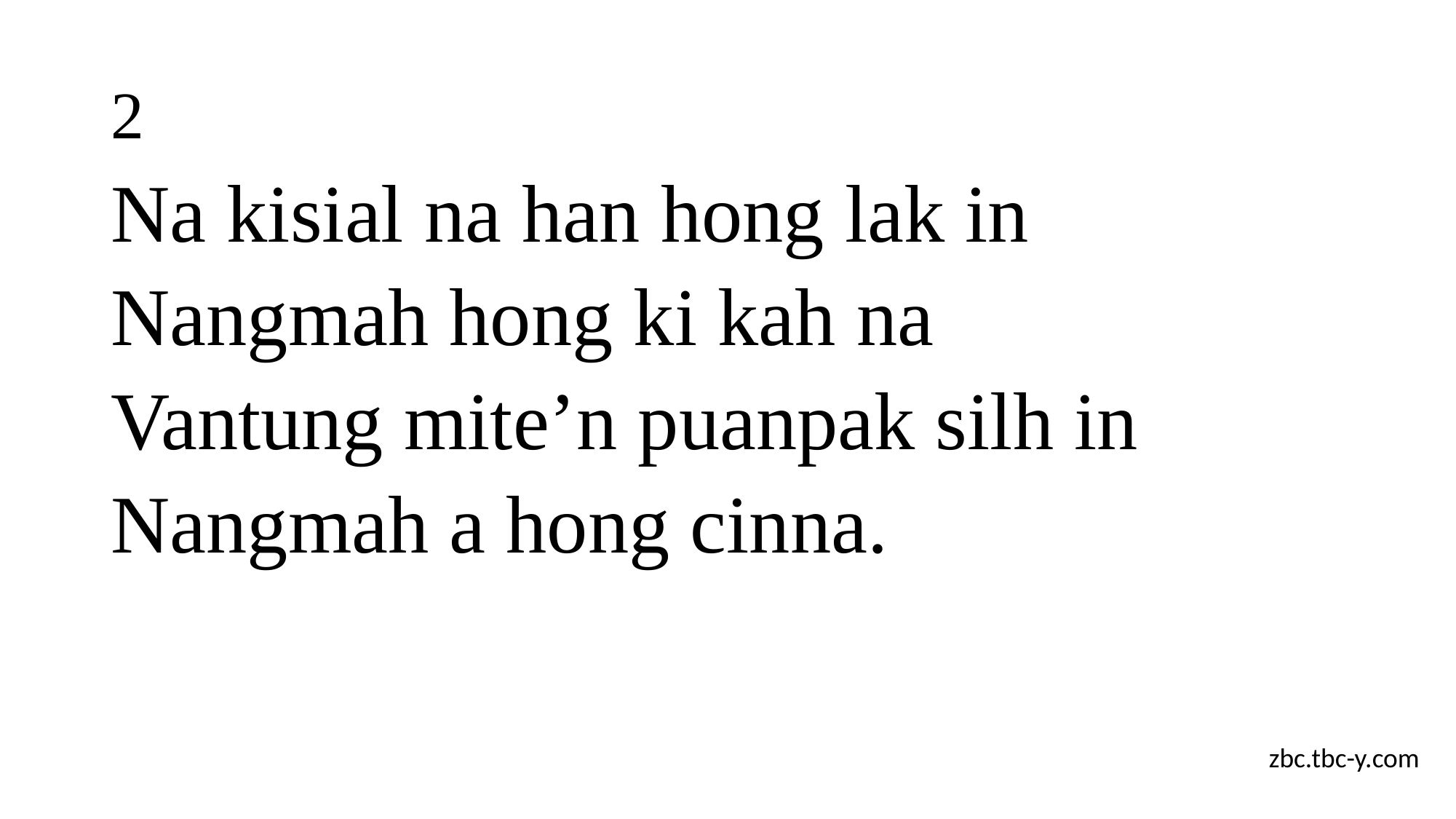

# 2
Na kisial na han hong lak in
Nangmah hong ki kah na
Vantung mite’n puanpak silh in
Nangmah a hong cinna.

zbc.tbc-y.com